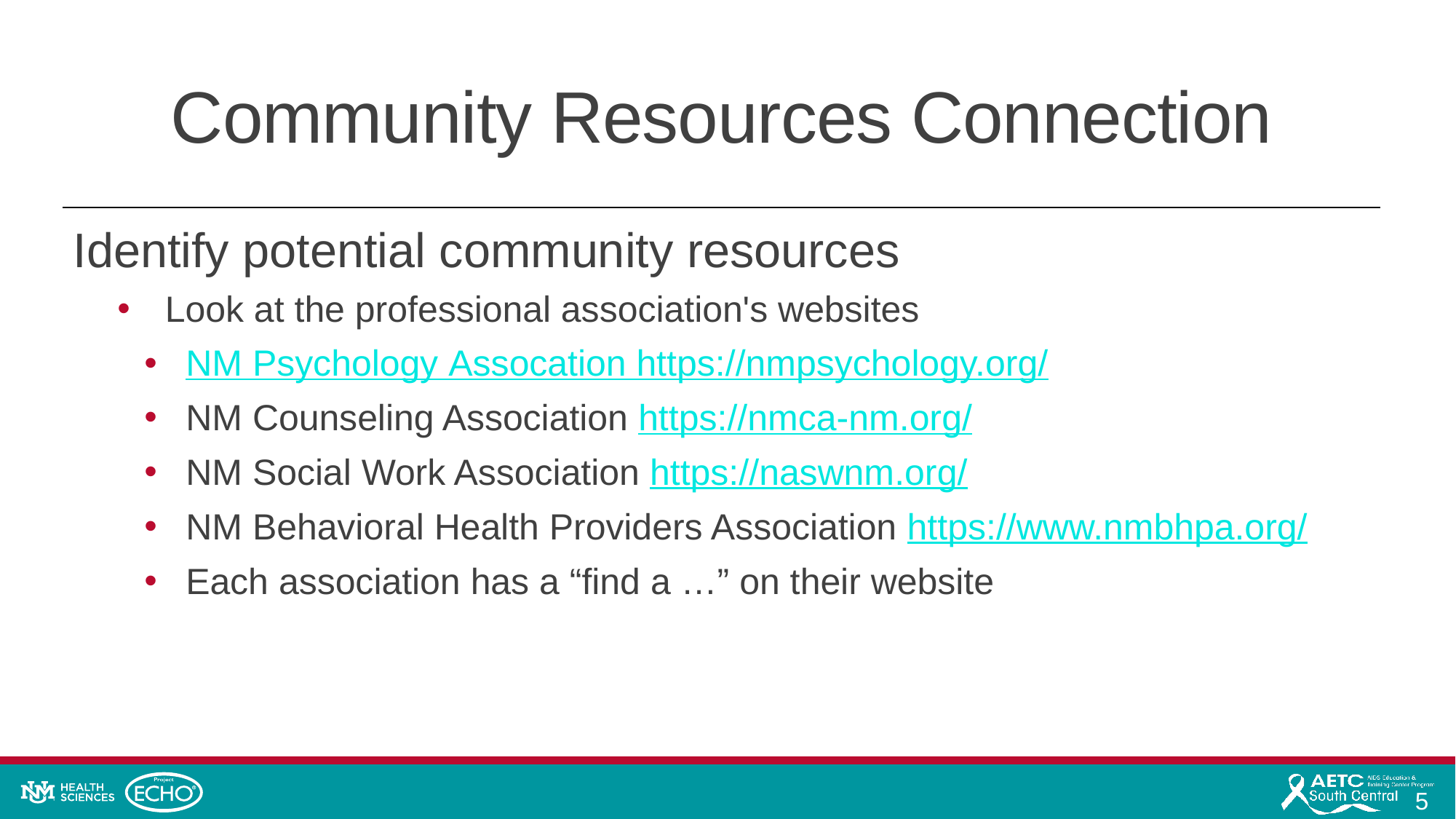

# Community Resources Connection
Identify potential community resources
Look at the professional association's websites
NM Psychology Assocation https://nmpsychology.org/
NM Counseling Association https://nmca-nm.org/
NM Social Work Association https://naswnm.org/
NM Behavioral Health Providers Association https://www.nmbhpa.org/
Each association has a “find a …” on their website